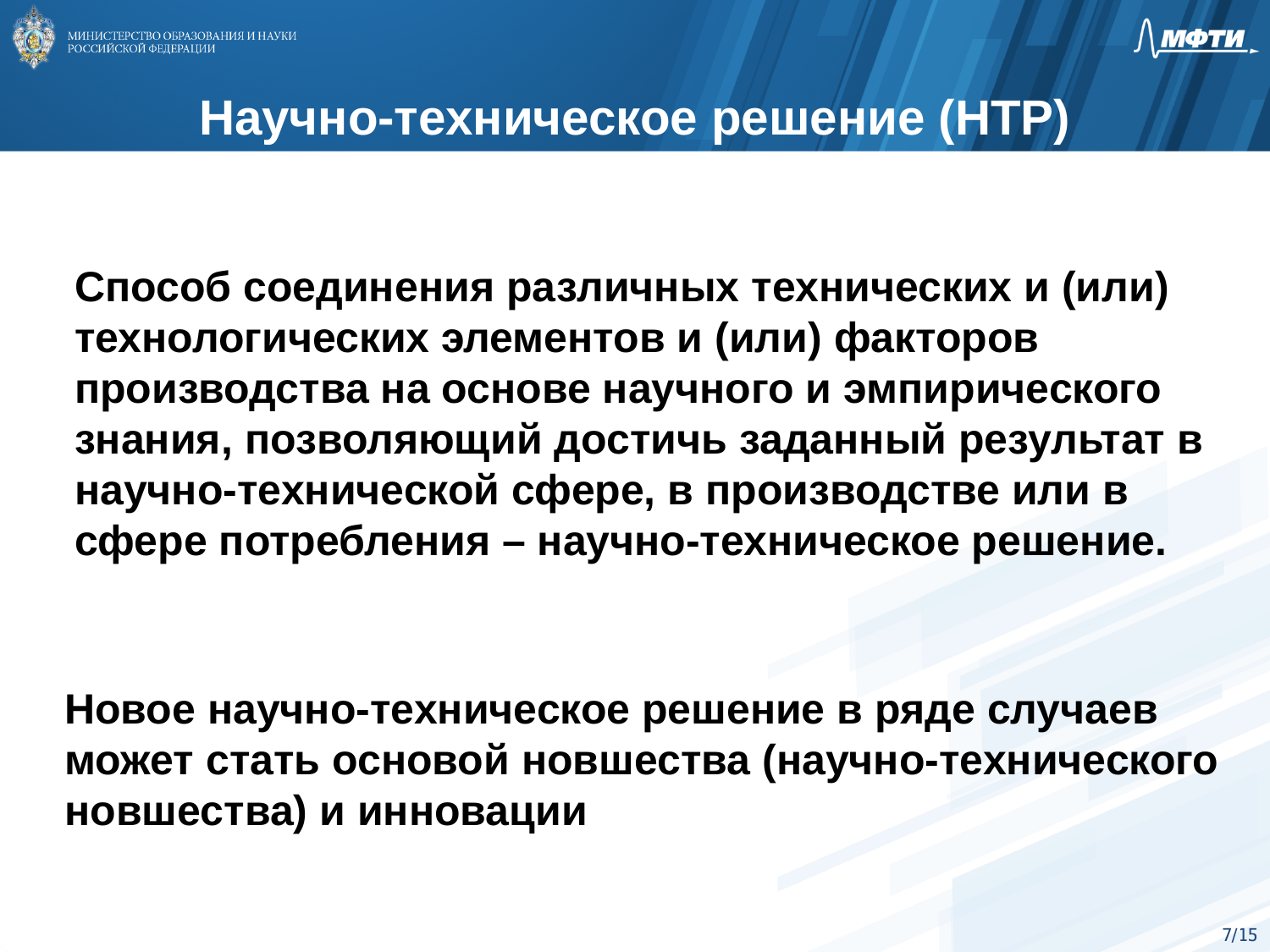

Научно-техническое решение (НТР)
Способ соединения различных технических и (или) технологических элементов и (или) факторов производства на основе научного и эмпирического знания, позволяющий достичь заданный результат в научно-технической сфере, в производстве или в сфере потребления – научно-техническое решение.
Новое научно-техническое решение в ряде случаев может стать основой новшества (научно-технического новшества) и инновации